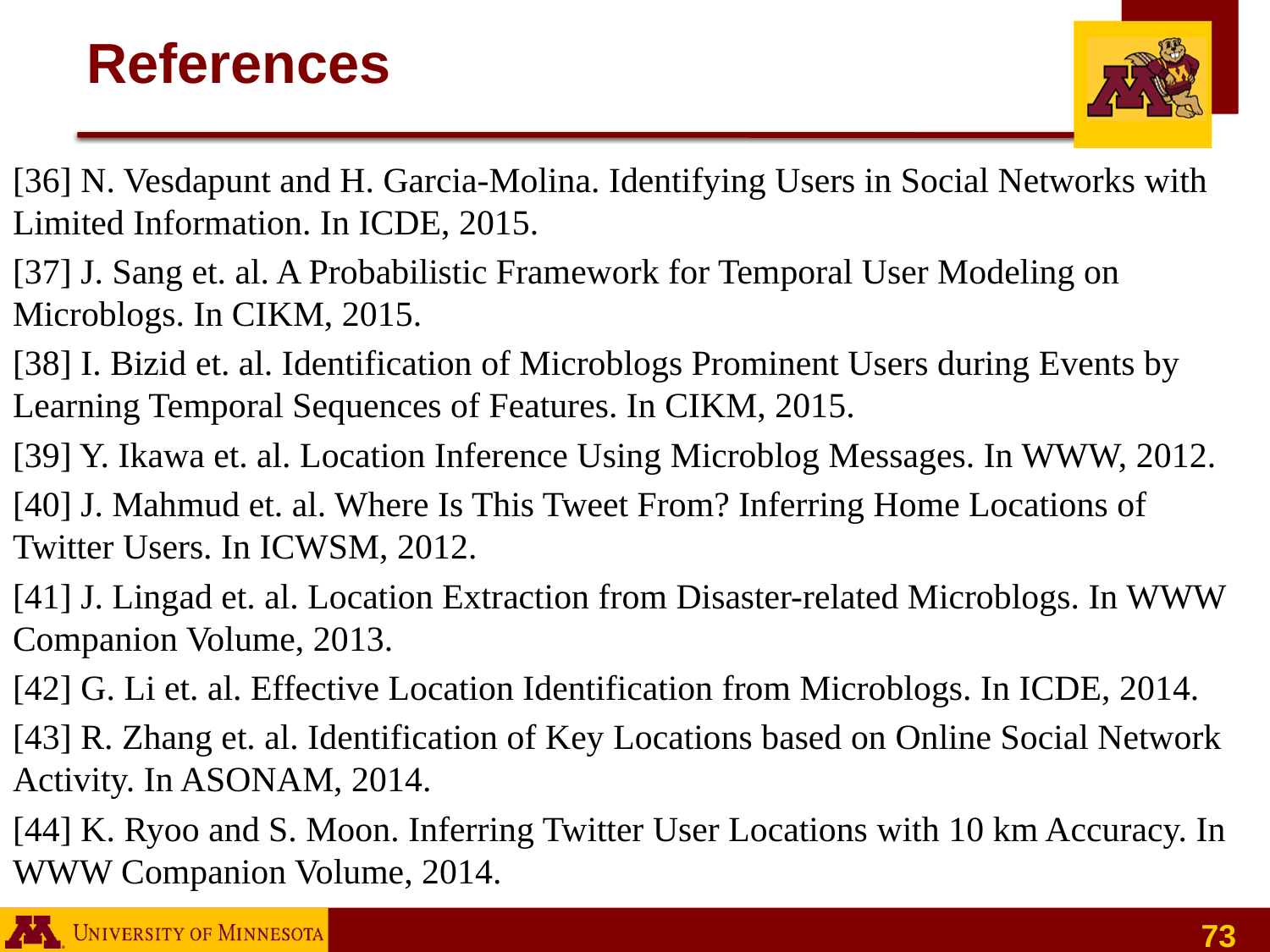

# References
[36] N. Vesdapunt and H. Garcia-Molina. Identifying Users in Social Networks with Limited Information. In ICDE, 2015.
[37] J. Sang et. al. A Probabilistic Framework for Temporal User Modeling on Microblogs. In CIKM, 2015.
[38] I. Bizid et. al. Identification of Microblogs Prominent Users during Events by Learning Temporal Sequences of Features. In CIKM, 2015.
[39] Y. Ikawa et. al. Location Inference Using Microblog Messages. In WWW, 2012.
[40] J. Mahmud et. al. Where Is This Tweet From? Inferring Home Locations of Twitter Users. In ICWSM, 2012.
[41] J. Lingad et. al. Location Extraction from Disaster-related Microblogs. In WWW Companion Volume, 2013.
[42] G. Li et. al. Effective Location Identification from Microblogs. In ICDE, 2014.
[43] R. Zhang et. al. Identification of Key Locations based on Online Social Network Activity. In ASONAM, 2014.
[44] K. Ryoo and S. Moon. Inferring Twitter User Locations with 10 km Accuracy. In WWW Companion Volume, 2014.